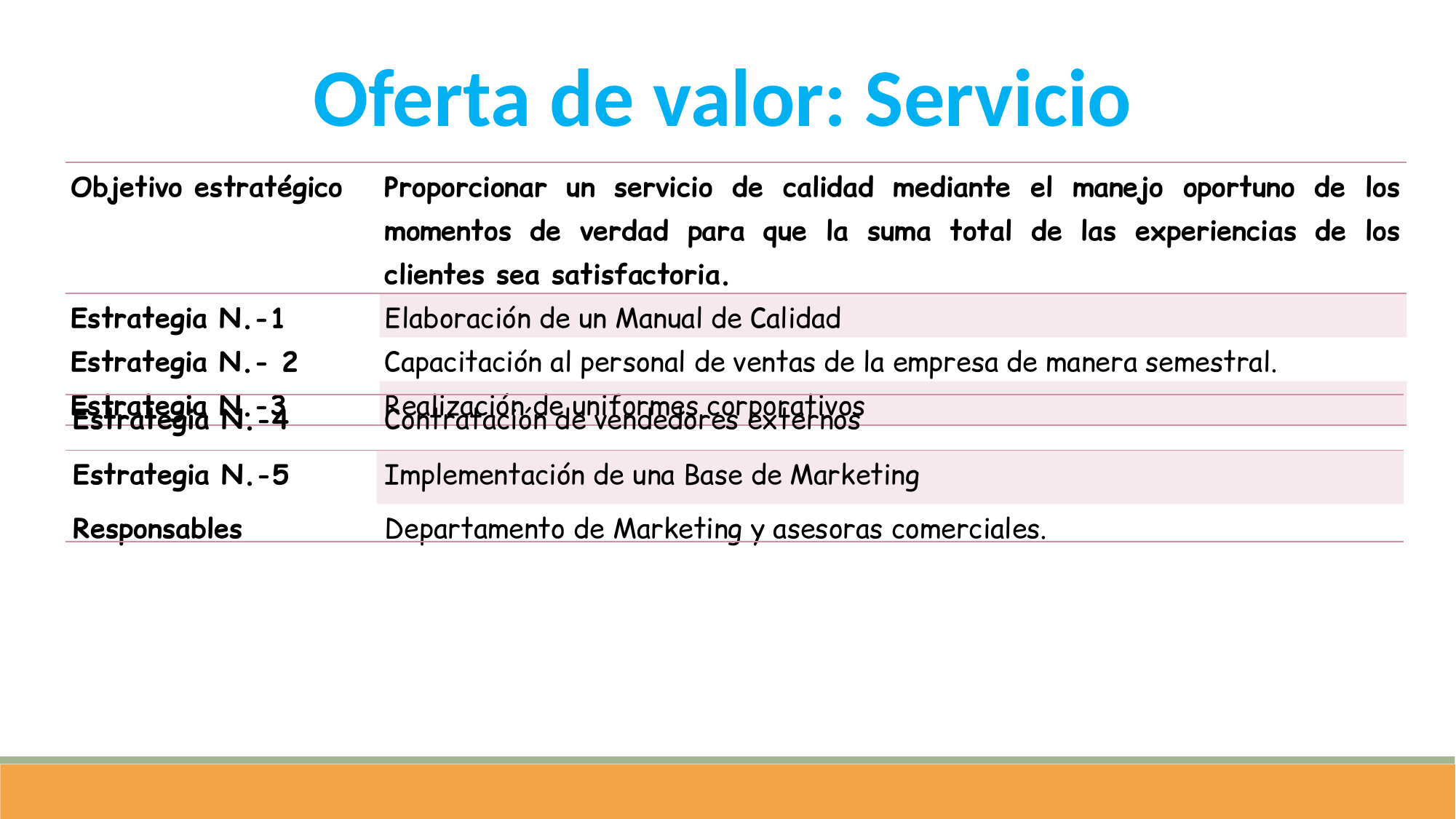

Oferta de valor: Servicio
| Objetivo estratégico | Proporcionar un servicio de calidad mediante el manejo oportuno de los momentos de verdad para que la suma total de las experiencias de los clientes sea satisfactoria. |
| --- | --- |
| Estrategia N.-1 | Elaboración de un Manual de Calidad |
| Estrategia N.- 2 | Capacitación al personal de ventas de la empresa de manera semestral. |
| Estrategia N.-3 | Realización de uniformes corporativos |
| Estrategia N.-4 | Contratación de vendedores externos |
| --- | --- |
| Estrategia N.-5 | Implementación de una Base de Marketing |
| Responsables | Departamento de Marketing y asesoras comerciales. |